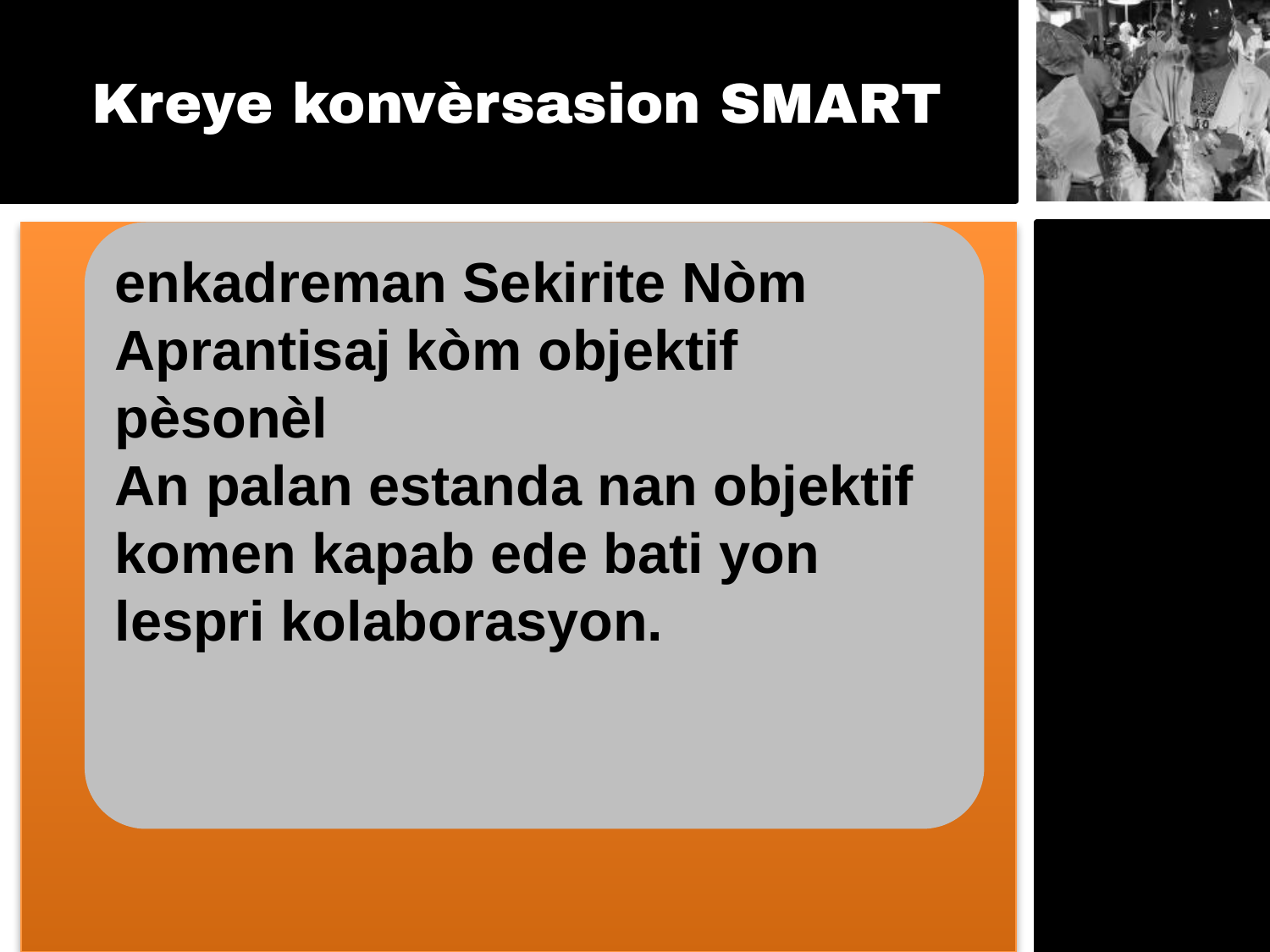

Kreye konvèrsasion SMART
enkadreman Sekirite Nòm Aprantisaj kòm objektif pèsonèl
An palan estanda nan objektif komen kapab ede bati yon lespri kolaborasyon.